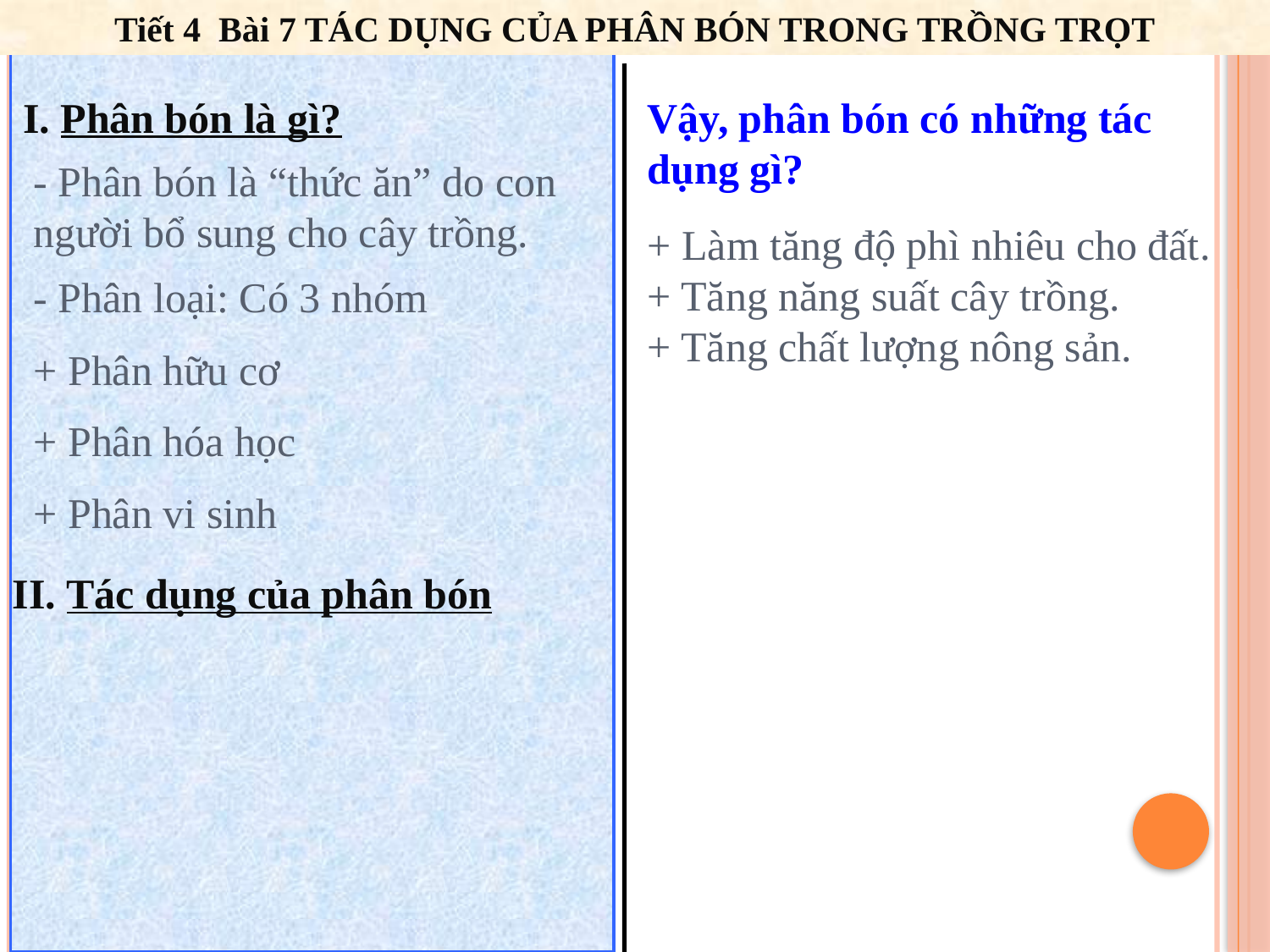

Tiết 4  Bài 7 TÁC DỤNG CỦA PHÂN BÓN TRONG TRỒNG TRỌT

I. Phân bón là gì?
Vậy, phân bón có những tác dụng gì?
- Phân bón là “thức ăn” do con người bổ sung cho cây trồng.
+ Làm tăng độ phì nhiêu cho đất.
+ Tăng năng suất cây trồng.
+ Tăng chất lượng nông sản.
- Phân loại: Có 3 nhóm
+ Phân hữu cơ
+ Phân hóa học
+ Phân vi sinh
II. Tác dụng của phân bón